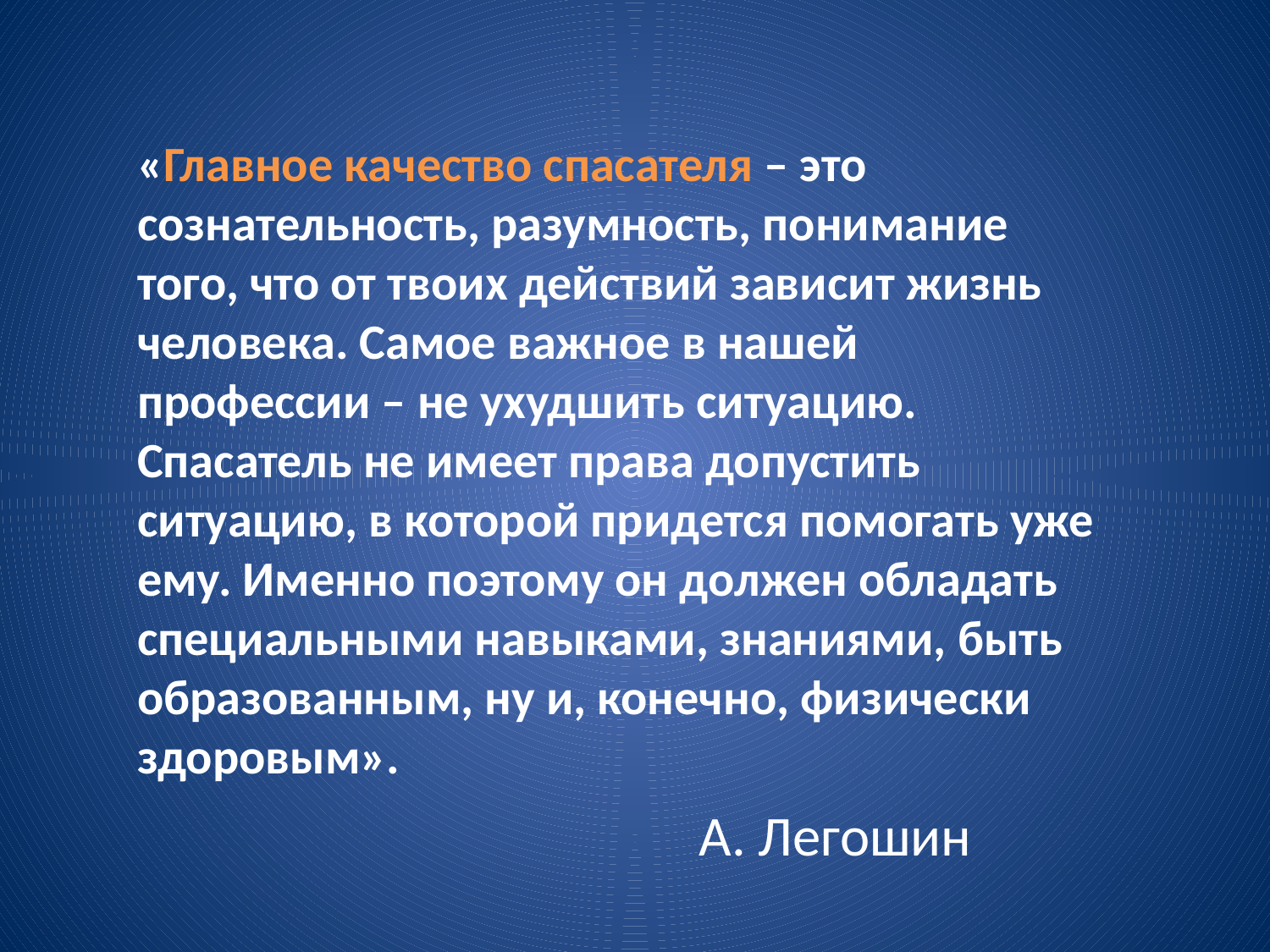

«Главное качество спасателя – это сознательность, разумность, понимание того, что от твоих действий зависит жизнь человека. Самое важное в нашей профессии – не ухудшить ситуацию. Спасатель не имеет права допустить ситуацию, в которой придется помогать уже ему. Именно поэтому он должен обладать специальными навыками, знаниями, быть образованным, ну и, конечно, физически здоровым».

А. Легошин